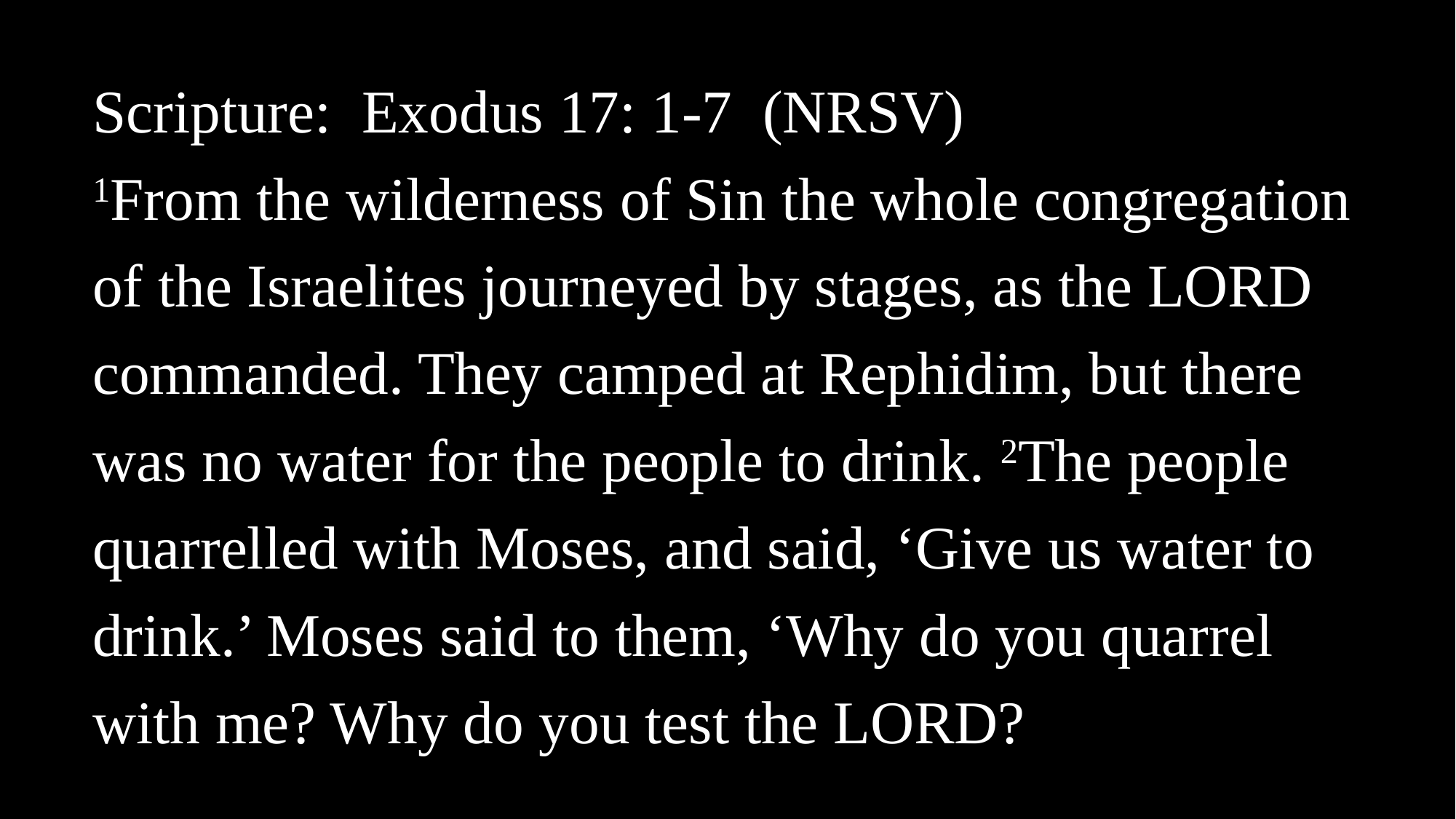

Scripture:  Exodus 17: 1-7  (NRSV)
1From the wilderness of Sin the whole congregation of the Israelites journeyed by stages, as the LORD commanded. They camped at Rephidim, but there was no water for the people to drink. 2The people quarrelled with Moses, and said, ‘Give us water to drink.’ Moses said to them, ‘Why do you quarrel with me? Why do you test the LORD?